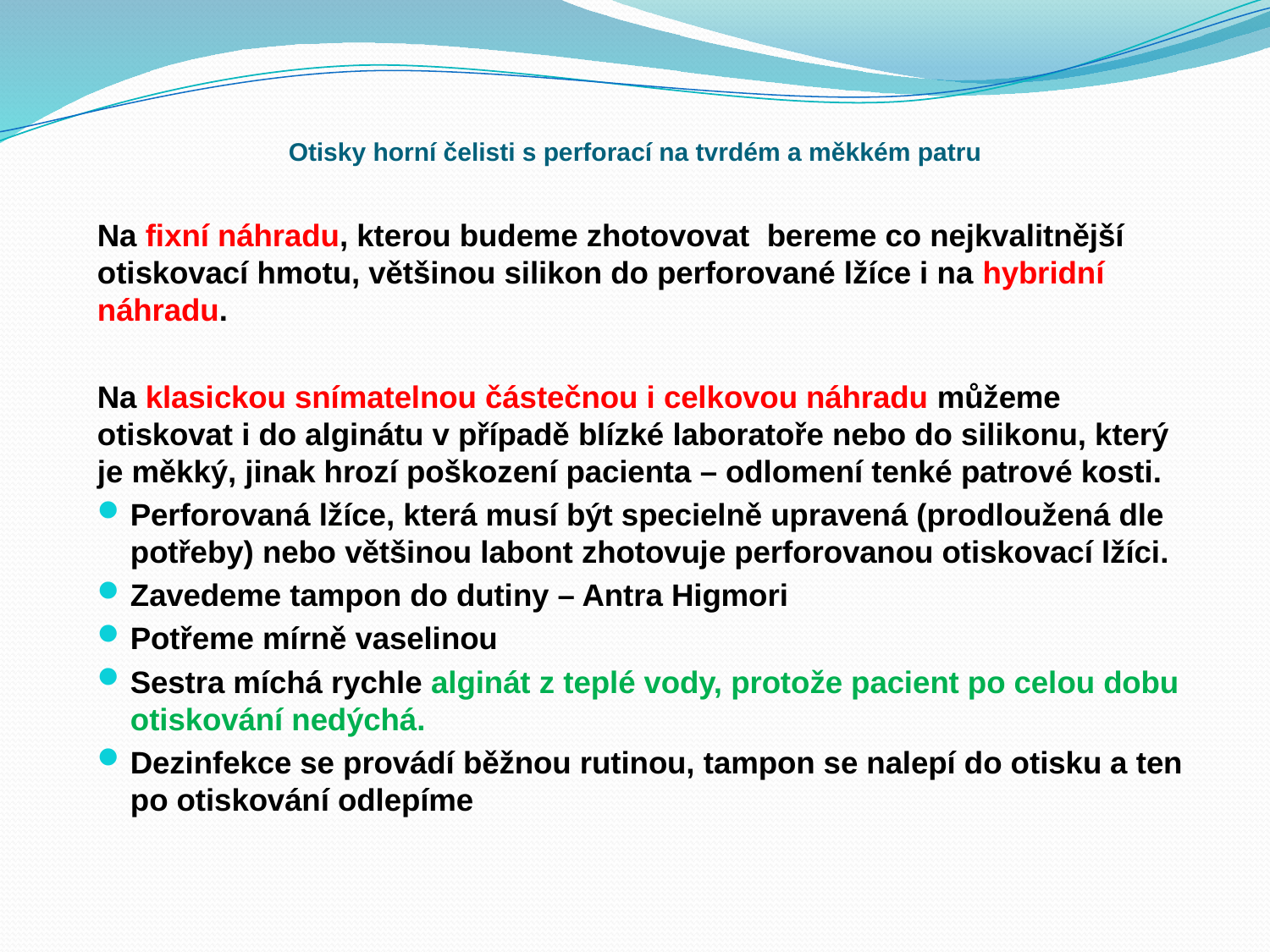

# Otisky horní čelisti s perforací na tvrdém a měkkém patru
Na fixní náhradu, kterou budeme zhotovovat  bereme co nejkvalitnější otiskovací hmotu, většinou silikon do perforované lžíce i na hybridní náhradu.

Na klasickou snímatelnou částečnou i celkovou náhradu můžeme otiskovat i do alginátu v případě blízké laboratoře nebo do silikonu, který je měkký, jinak hrozí poškození pacienta – odlomení tenké patrové kosti.
Perforovaná lžíce, která musí být specielně upravená (prodloužená dle potřeby) nebo většinou labont zhotovuje perforovanou otiskovací lžíci.
Zavedeme tampon do dutiny – Antra Higmori
Potřeme mírně vaselinou
Sestra míchá rychle alginát z teplé vody, protože pacient po celou dobu otiskování nedýchá.
Dezinfekce se provádí běžnou rutinou, tampon se nalepí do otisku a ten po otiskování odlepíme